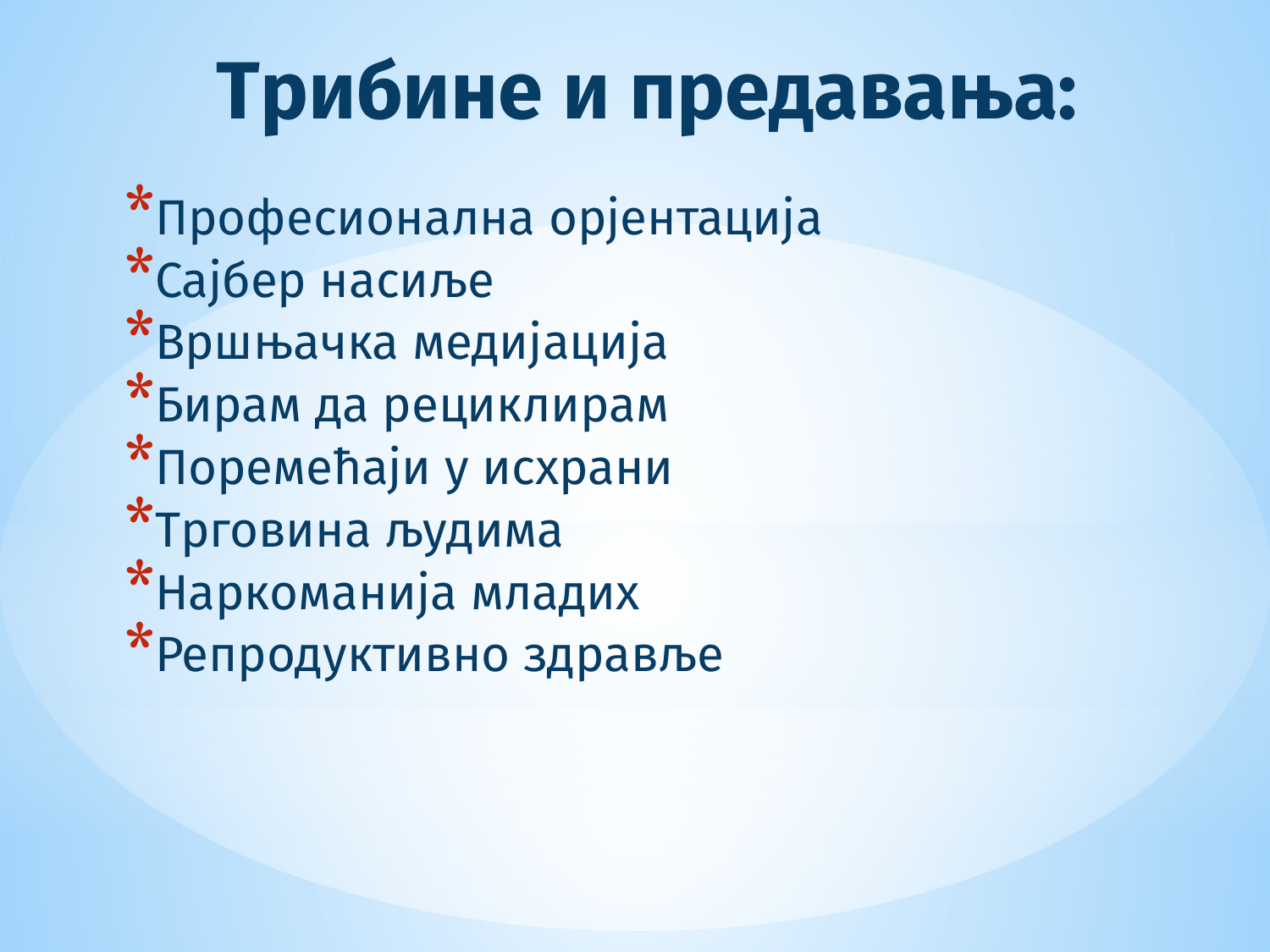

# Трибине и предавања:
Професионална орјентација
Сајбер насиље
Вршњачка медијација
Бирам да рециклирам
Поремећаји у исхрани
Трговина људима
Наркоманија младих
Репродуктивно здравље